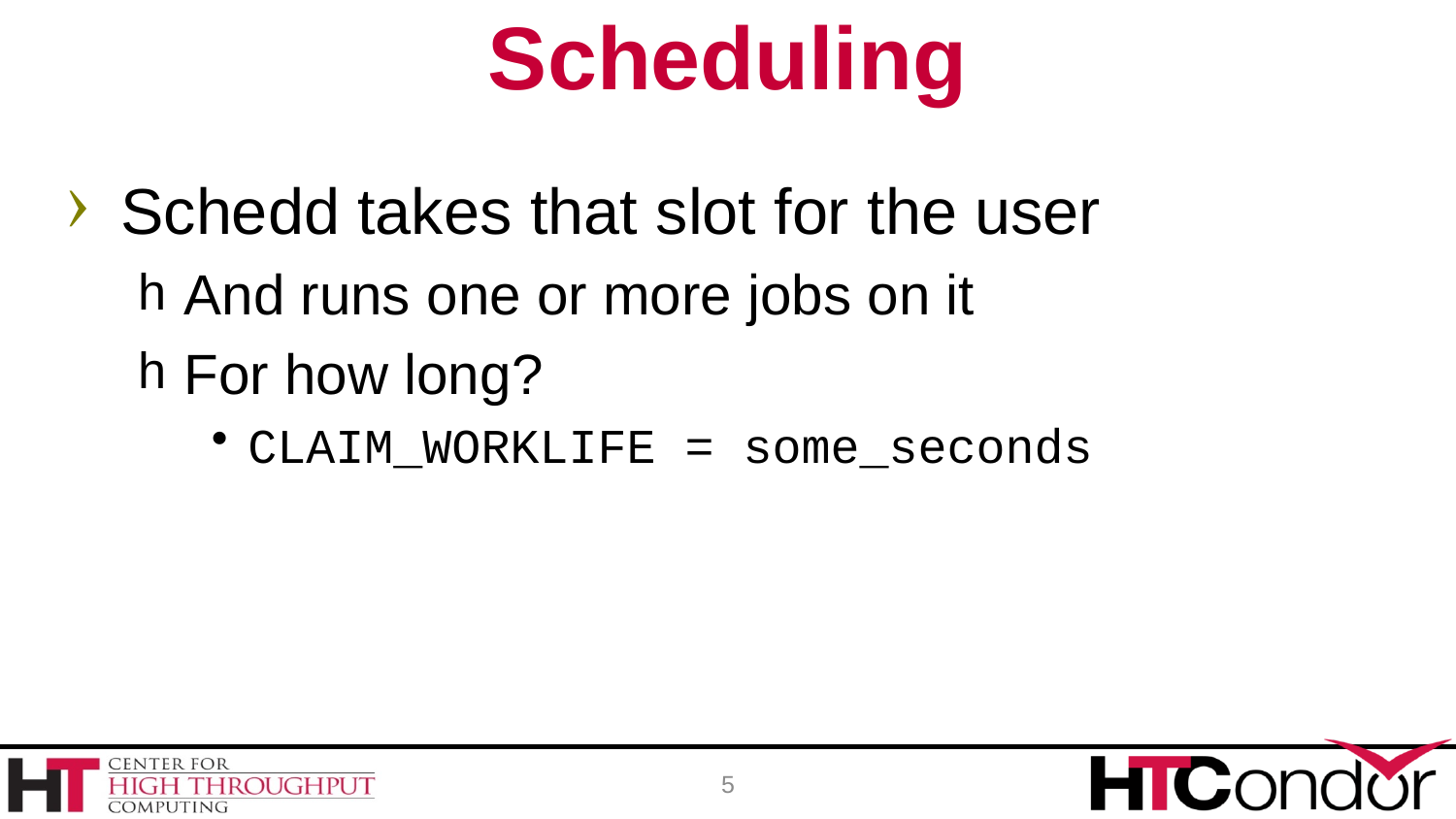

# Scheduling
Schedd takes that slot for the user
And runs one or more jobs on it
For how long?
CLAIM_WORKLIFE = some_seconds
5